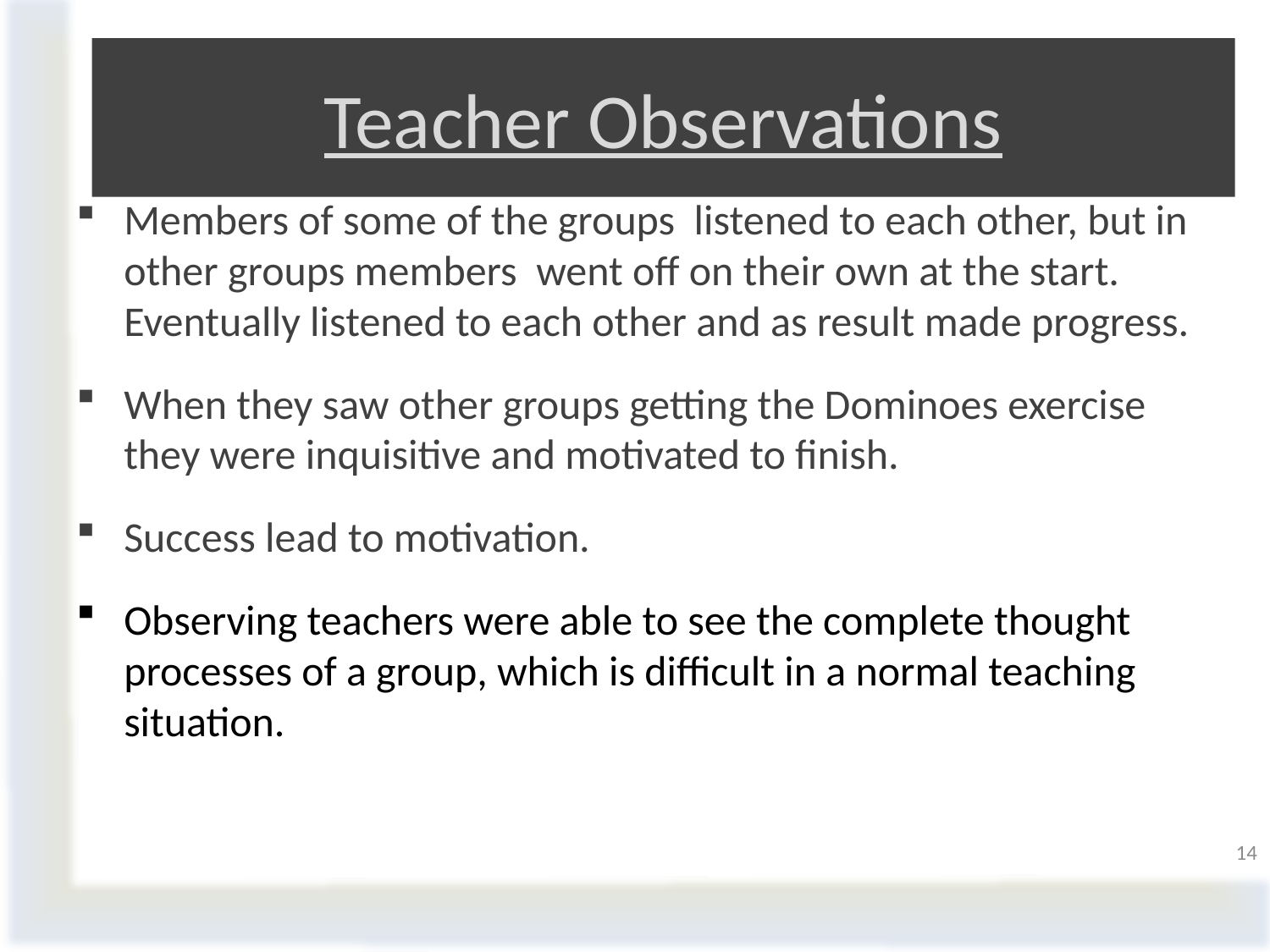

# Teacher Observations
Members of some of the groups  listened to each other, but in other groups members  went off on their own at the start. Eventually listened to each other and as result made progress.
When they saw other groups getting the Dominoes exercise they were inquisitive and motivated to finish.
Success lead to motivation.
Observing teachers were able to see the complete thought processes of a group, which is difficult in a normal teaching situation.

14